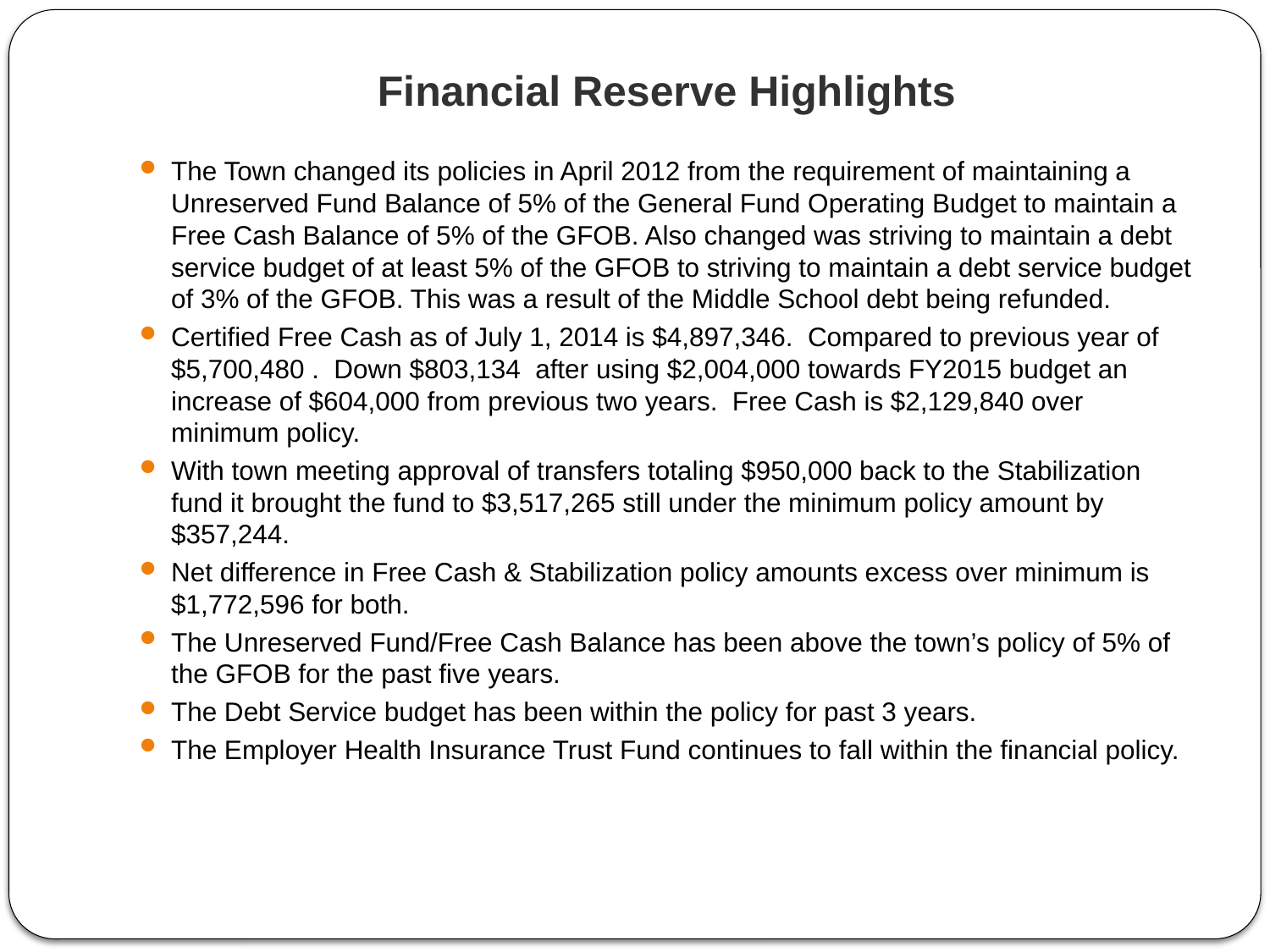

# Financial Reserve Highlights
The Town changed its policies in April 2012 from the requirement of maintaining a Unreserved Fund Balance of 5% of the General Fund Operating Budget to maintain a Free Cash Balance of 5% of the GFOB. Also changed was striving to maintain a debt service budget of at least 5% of the GFOB to striving to maintain a debt service budget of 3% of the GFOB. This was a result of the Middle School debt being refunded.
Certified Free Cash as of July 1, 2014 is $4,897,346.  Compared to previous year of $5,700,480 .  Down $803,134  after using $2,004,000 towards FY2015 budget an increase of $604,000 from previous two years.  Free Cash is $2,129,840 over minimum policy.
With town meeting approval of transfers totaling $950,000 back to the Stabilization fund it brought the fund to $3,517,265 still under the minimum policy amount by $357,244.
Net difference in Free Cash & Stabilization policy amounts excess over minimum is $1,772,596 for both.
The Unreserved Fund/Free Cash Balance has been above the town’s policy of 5% of the GFOB for the past five years.
The Debt Service budget has been within the policy for past 3 years.
The Employer Health Insurance Trust Fund continues to fall within the financial policy.